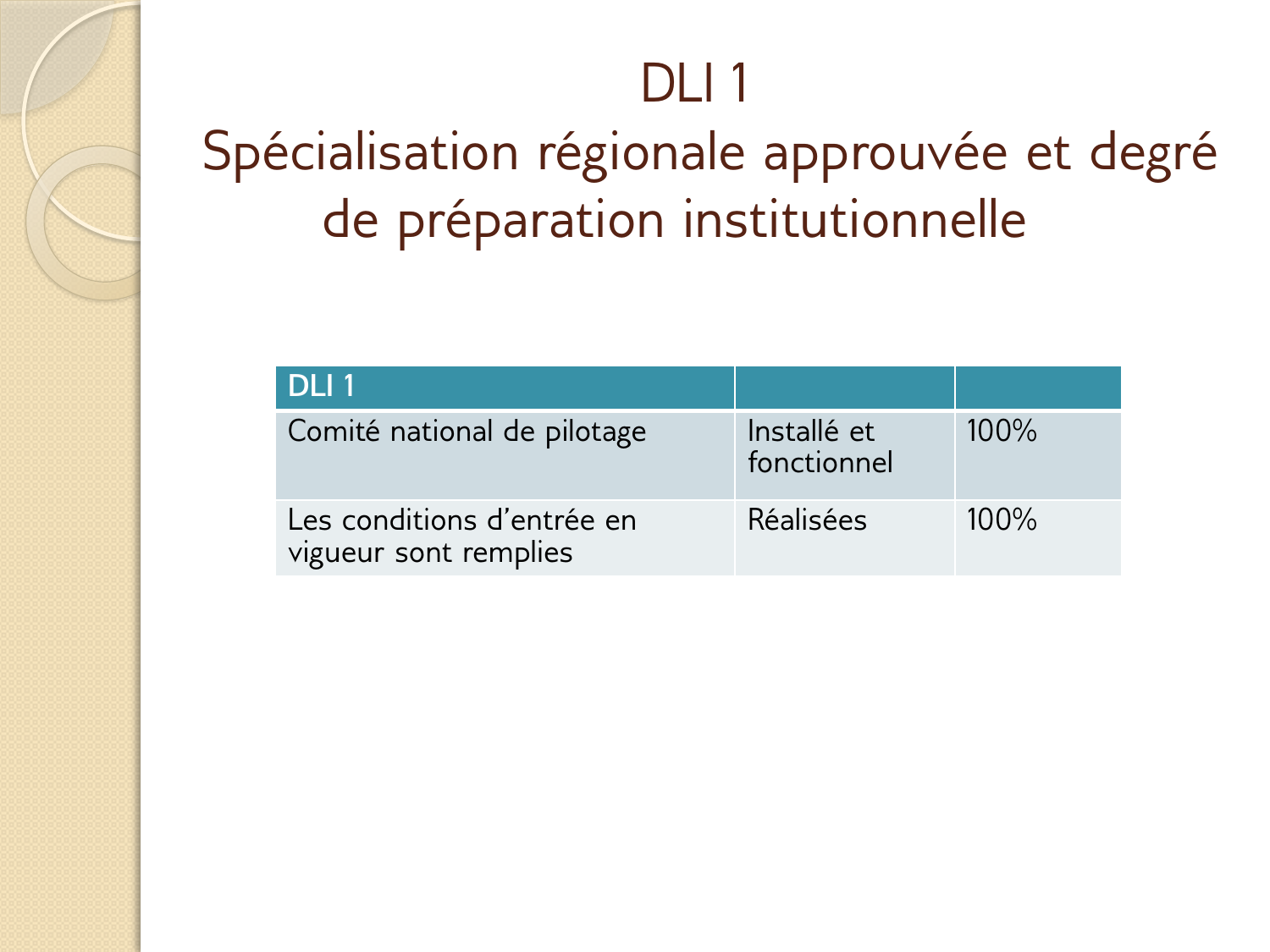

# DLI 1 Spécialisation régionale approuvée et degré de préparation institutionnelle
| DLI 1 |  |  |
| --- | --- | --- |
| Comité national de pilotage | Installé et fonctionnel | 100% |
| Les conditions d’entrée en vigueur sont remplies | Réalisées | 100% |